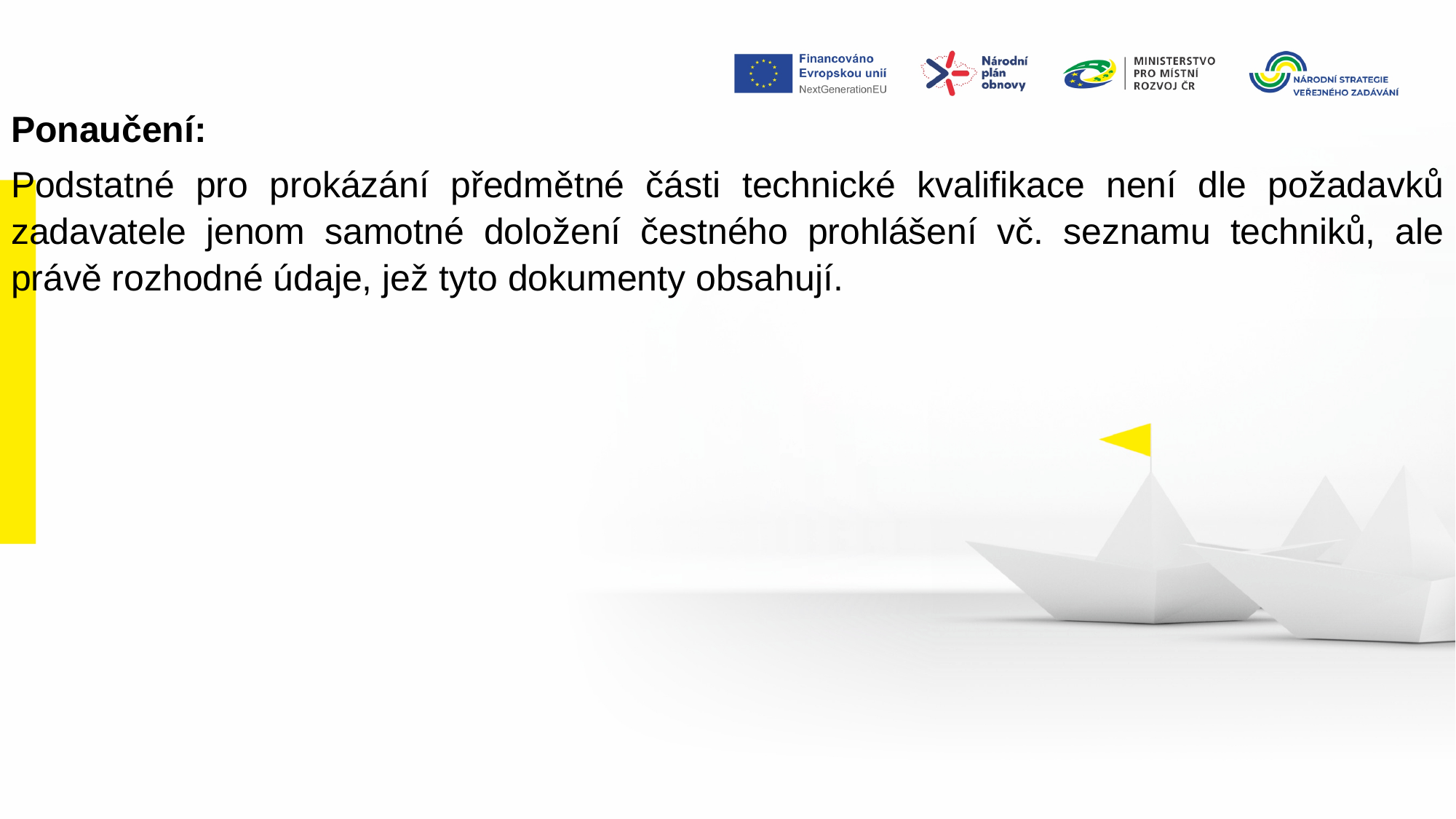

Ponaučení:
Podstatné pro prokázání předmětné části technické kvalifikace není dle požadavků zadavatele jenom samotné doložení čestného prohlášení vč. seznamu techniků, ale právě rozhodné údaje, jež tyto dokumenty obsahují.